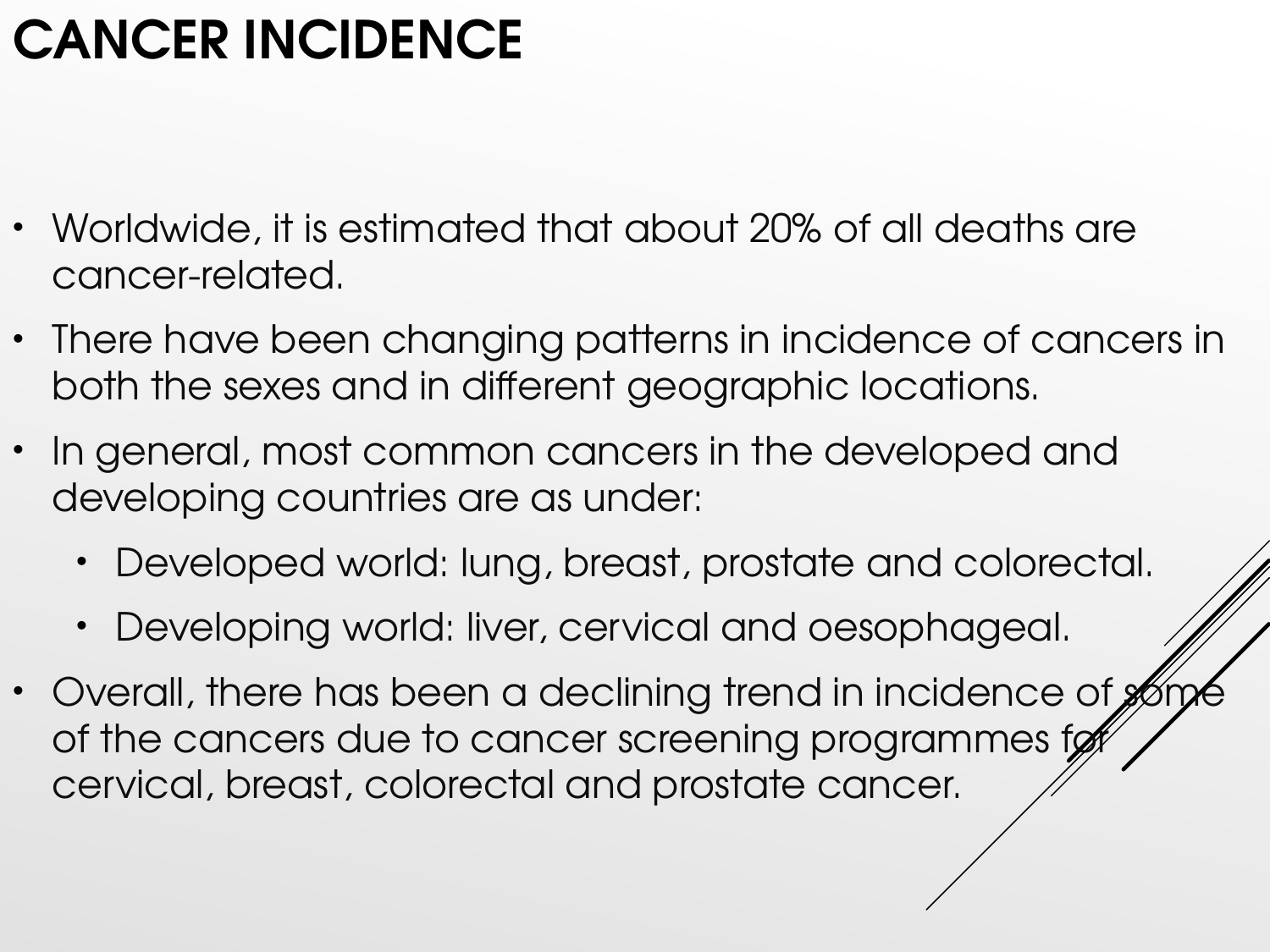

# CANCER INCIDENCE
Worldwide, it is estimated that about 20% of all deaths are cancer-related.
There have been changing patterns in incidence of cancers in both the sexes and in different geographic locations.
In general, most common cancers in the developed and developing countries are as under:
Developed world: lung, breast, prostate and colorectal.
Developing world: liver, cervical and oesophageal.
Overall, there has been a declining trend in incidence of some of the cancers due to cancer screening programmes for cervical, breast, colorectal and prostate cancer.